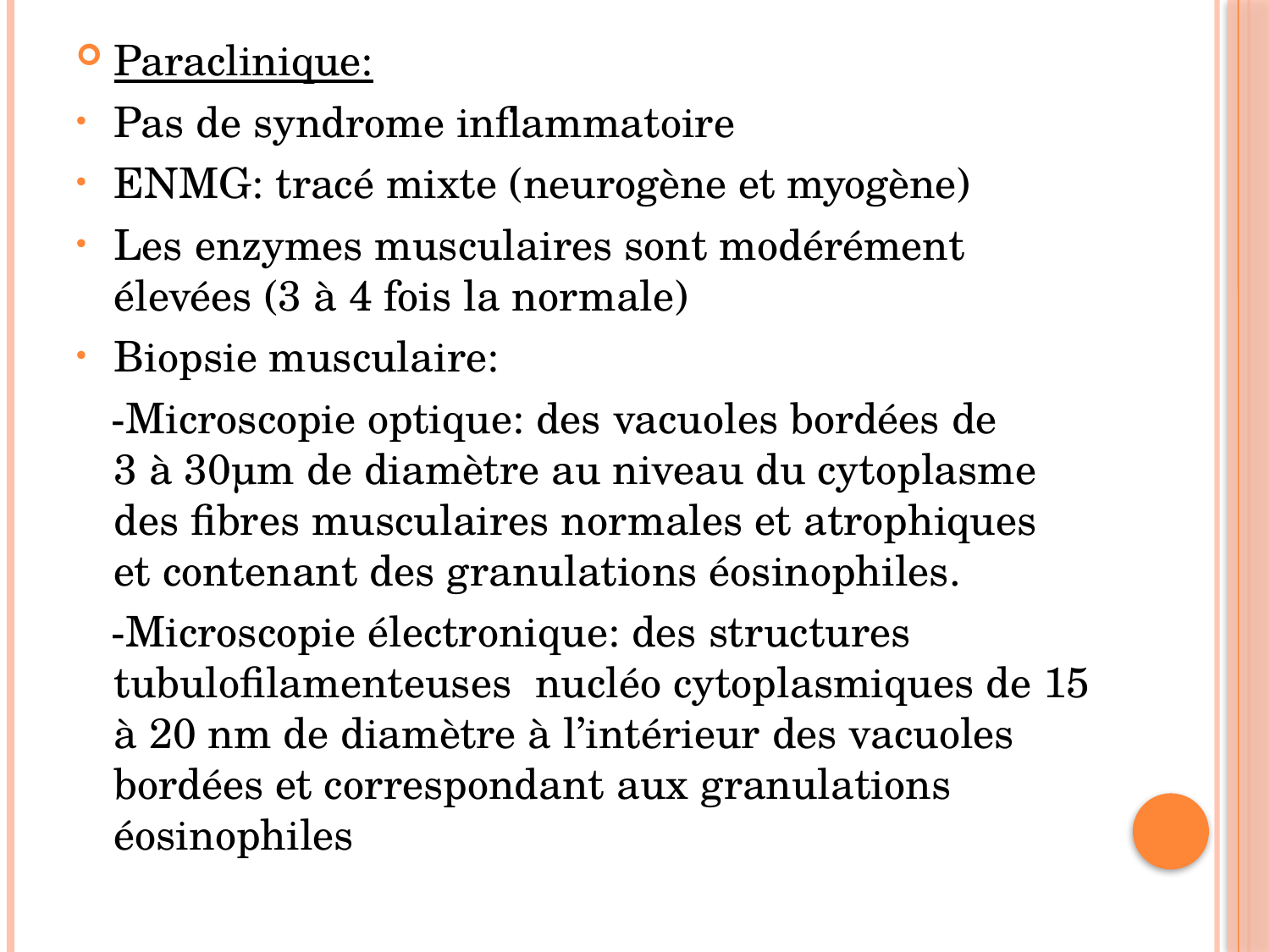

Paraclinique:
Pas de syndrome inflammatoire
ENMG: tracé mixte (neurogène et myogène)
Les enzymes musculaires sont modérément élevées (3 à 4 fois la normale)
Biopsie musculaire:
   -Microscopie optique: des vacuoles bordées de         3 à 30µm de diamètre au niveau du cytoplasme des fibres musculaires normales et atrophiques   et contenant des granulations éosinophiles.
   -Microscopie électronique: des structures tubulofilamenteuses  nucléo cytoplasmiques de 15 à 20 nm de diamètre à l’intérieur des vacuoles bordées et correspondant aux granulations éosinophiles